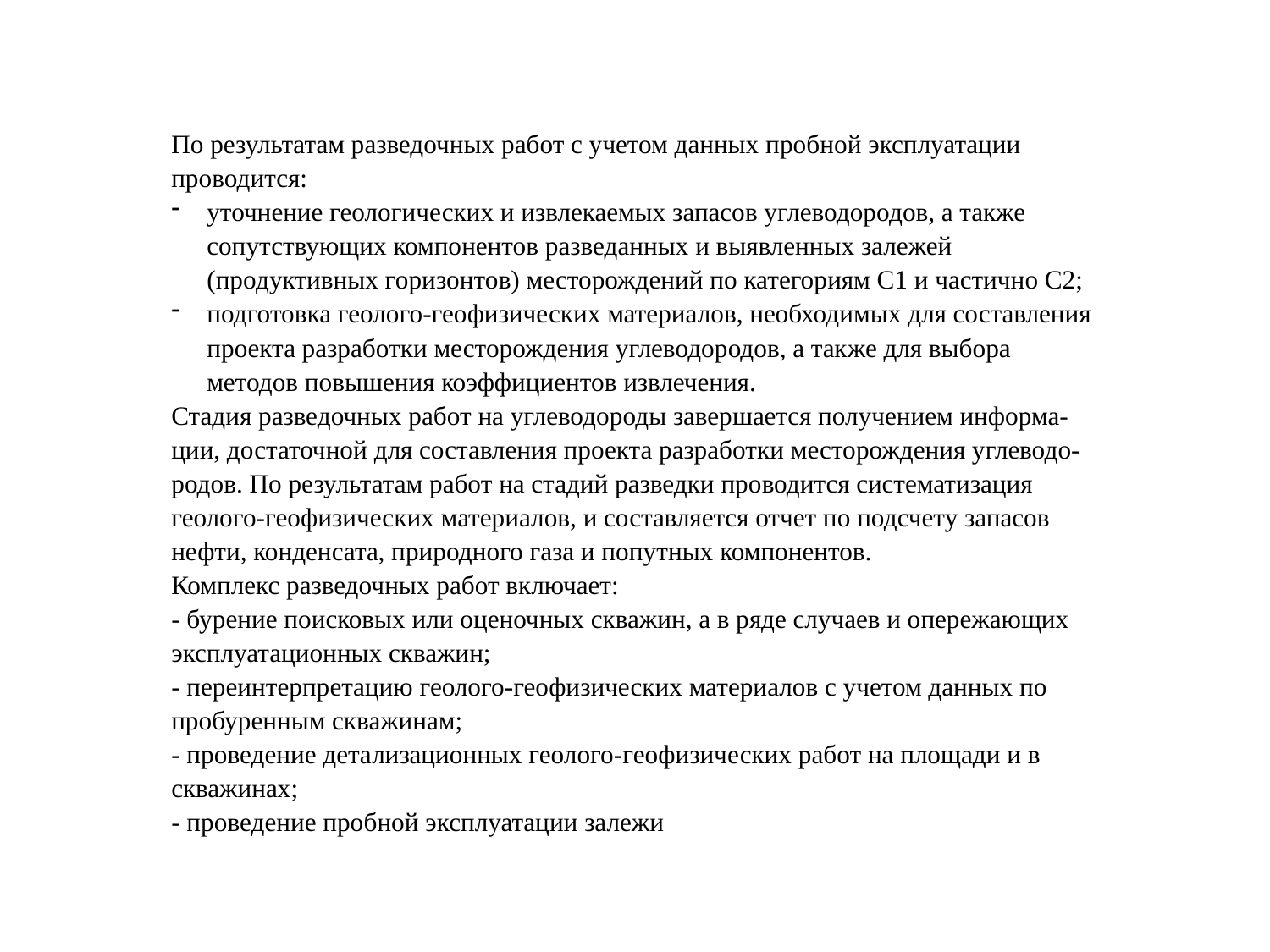

По результатам разведочных работ с учетом данных пробной эксплуатации проводится:
уточнение геологических и извлекаемых запасов углеводородов, а также сопутствующих компонентов разведанных и выявленных залежей (продуктивных горизонтов) месторождений по категориям С1 и частично С2;
подготовка геолого-геофизических материалов, необходимых для составления проекта разработки месторождения углеводородов, а также для выбора методов повышения коэффициентов извлечения.
Стадия разведочных работ на углеводороды завершается получением информа-ции, достаточной для составления проекта разработки месторождения углеводо-родов. По результатам работ на стадий разведки проводится систематизация геолого-геофизических материалов, и составляется отчет по подсчету запасов нефти, конденсата, природного газа и попутных компонентов.
Комплекс разведочных работ включает:
- бурение поисковых или оценочных скважин, а в ряде случаев и опережающих эксплуатационных скважин;
- переинтерпретацию геолого-геофизических материалов с учетом данных по пробуренным скважинам;
- проведение детализационных геолого-геофизических работ на площади и в скважинах;
- проведение пробной эксплуатации залежи